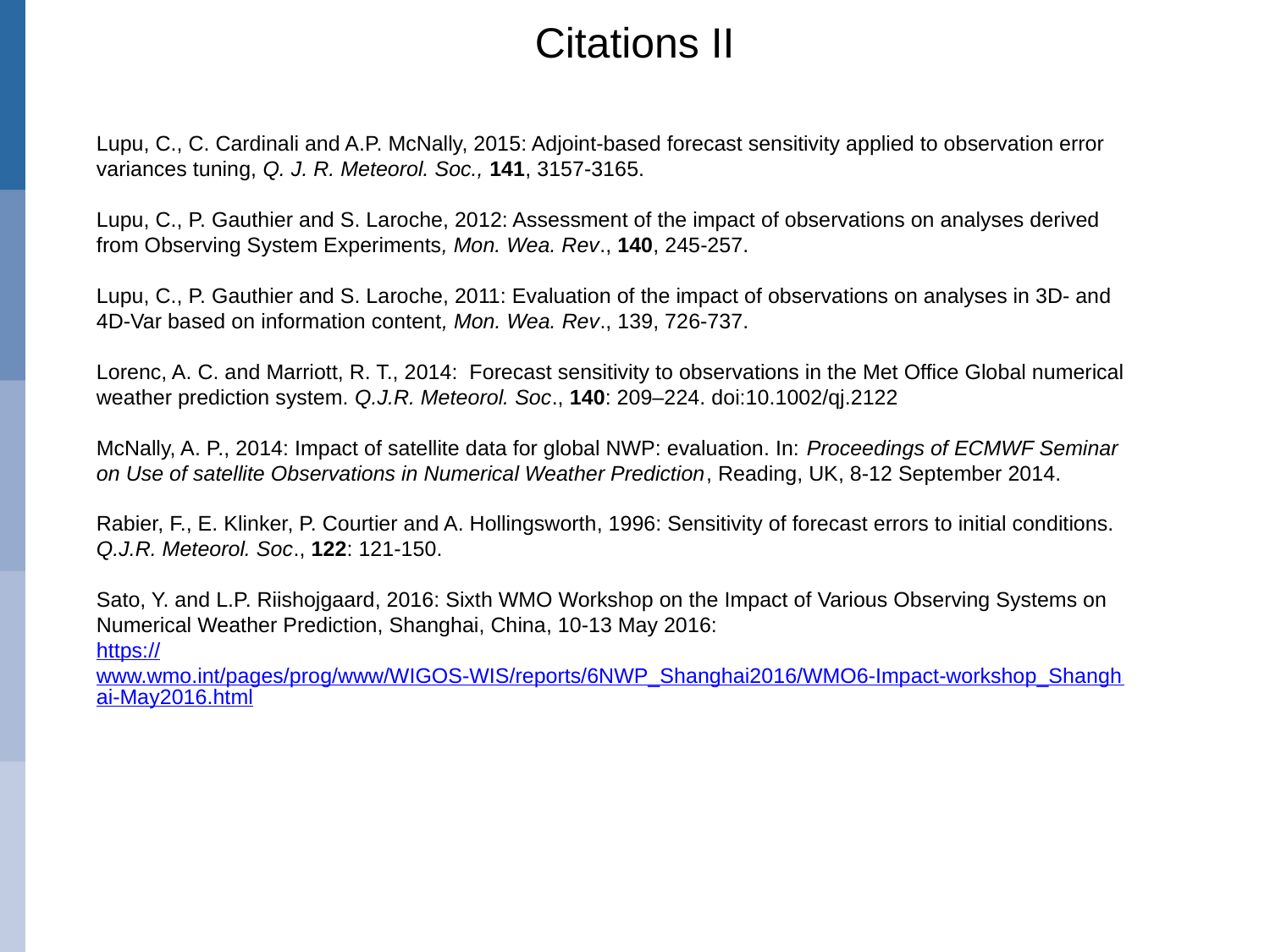

Citations II
Lupu, C., C. Cardinali and A.P. McNally, 2015: Adjoint-based forecast sensitivity applied to observation error variances tuning, Q. J. R. Meteorol. Soc., 141, 3157-3165.

Lupu, C., P. Gauthier and S. Laroche, 2012: Assessment of the impact of observations on analyses derived from Observing System Experiments, Mon. Wea. Rev., 140, 245-257.

Lupu, C., P. Gauthier and S. Laroche, 2011: Evaluation of the impact of observations on analyses in 3D- and 4D-Var based on information content, Mon. Wea. Rev., 139, 726-737.

Lorenc, A. C. and Marriott, R. T., 2014:  Forecast sensitivity to observations in the Met Office Global numerical weather prediction system. Q.J.R. Meteorol. Soc., 140: 209–224. doi:10.1002/qj.2122

McNally, A. P., 2014: Impact of satellite data for global NWP: evaluation. In: Proceedings of ECMWF Seminar on Use of satellite Observations in Numerical Weather Prediction, Reading, UK, 8-12 September 2014.

Rabier, F., E. Klinker, P. Courtier and A. Hollingsworth, 1996: Sensitivity of forecast errors to initial conditions. Q.J.R. Meteorol. Soc., 122: 121-150.

Sato, Y. and L.P. Riishojgaard, 2016: Sixth WMO Workshop on the Impact of Various Observing Systems on Numerical Weather Prediction, Shanghai, China, 10-13 May 2016:
https://www.wmo.int/pages/prog/www/WIGOS-WIS/reports/6NWP_Shanghai2016/WMO6-Impact-workshop_Shanghai-May2016.html